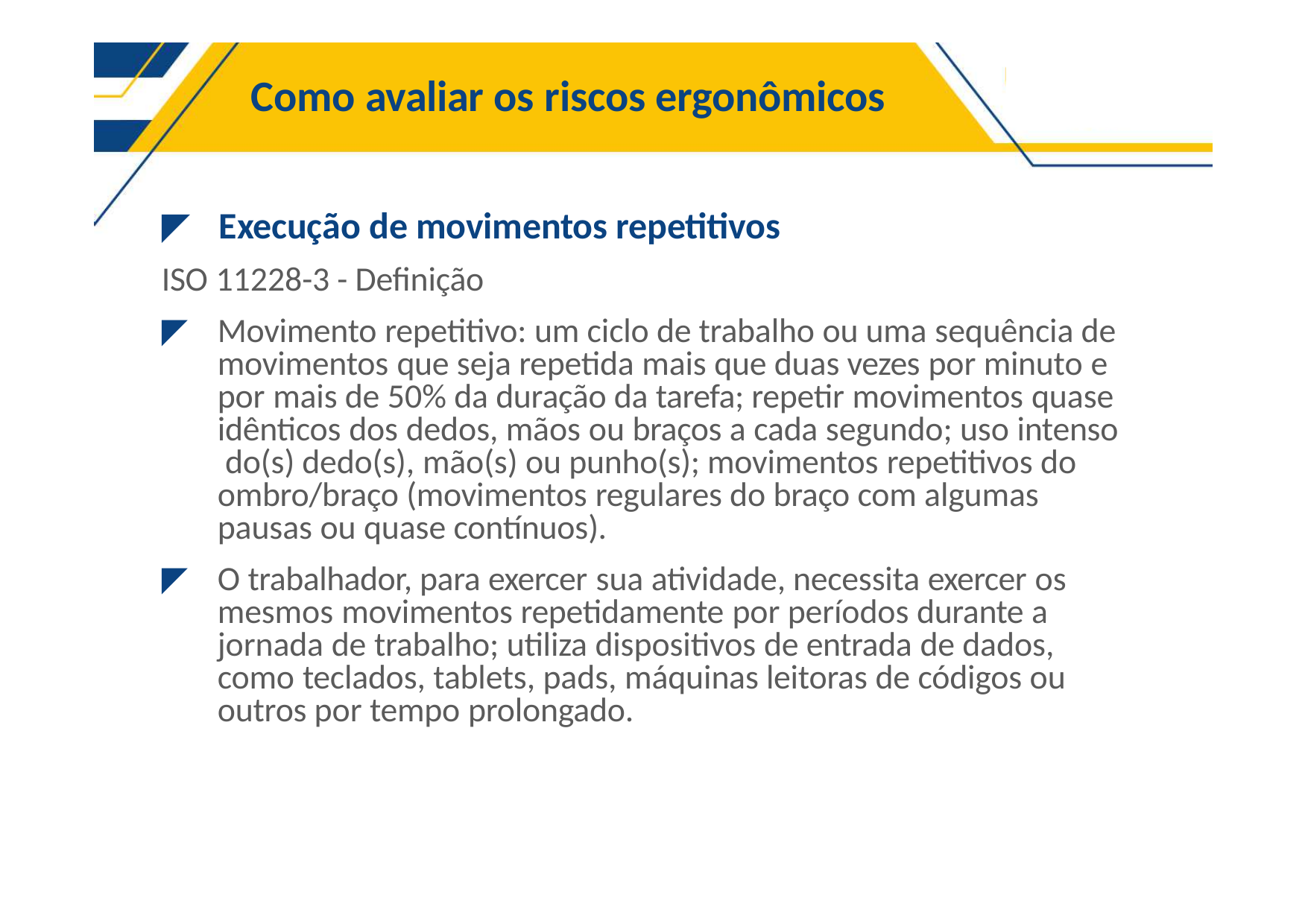

# Como avaliar os riscos ergonômicos
◤	Execução de movimentos repetitivos
ISO 11228-3 - Definição
◤	Movimento repetitivo: um ciclo de trabalho ou uma sequência de  movimentos que seja repetida mais que duas vezes por minuto e  por mais de 50% da duração da tarefa; repetir movimentos quase  idênticos dos dedos, mãos ou braços a cada segundo; uso intenso  do(s) dedo(s), mão(s) ou punho(s); movimentos repetitivos do  ombro/braço (movimentos regulares do braço com algumas  pausas ou quase contínuos).
◤	O trabalhador, para exercer sua atividade, necessita exercer os  mesmos movimentos repetidamente por períodos durante a  jornada de trabalho; utiliza dispositivos de entrada de dados,  como teclados, tablets, pads, máquinas leitoras de códigos ou  outros por tempo prolongado.